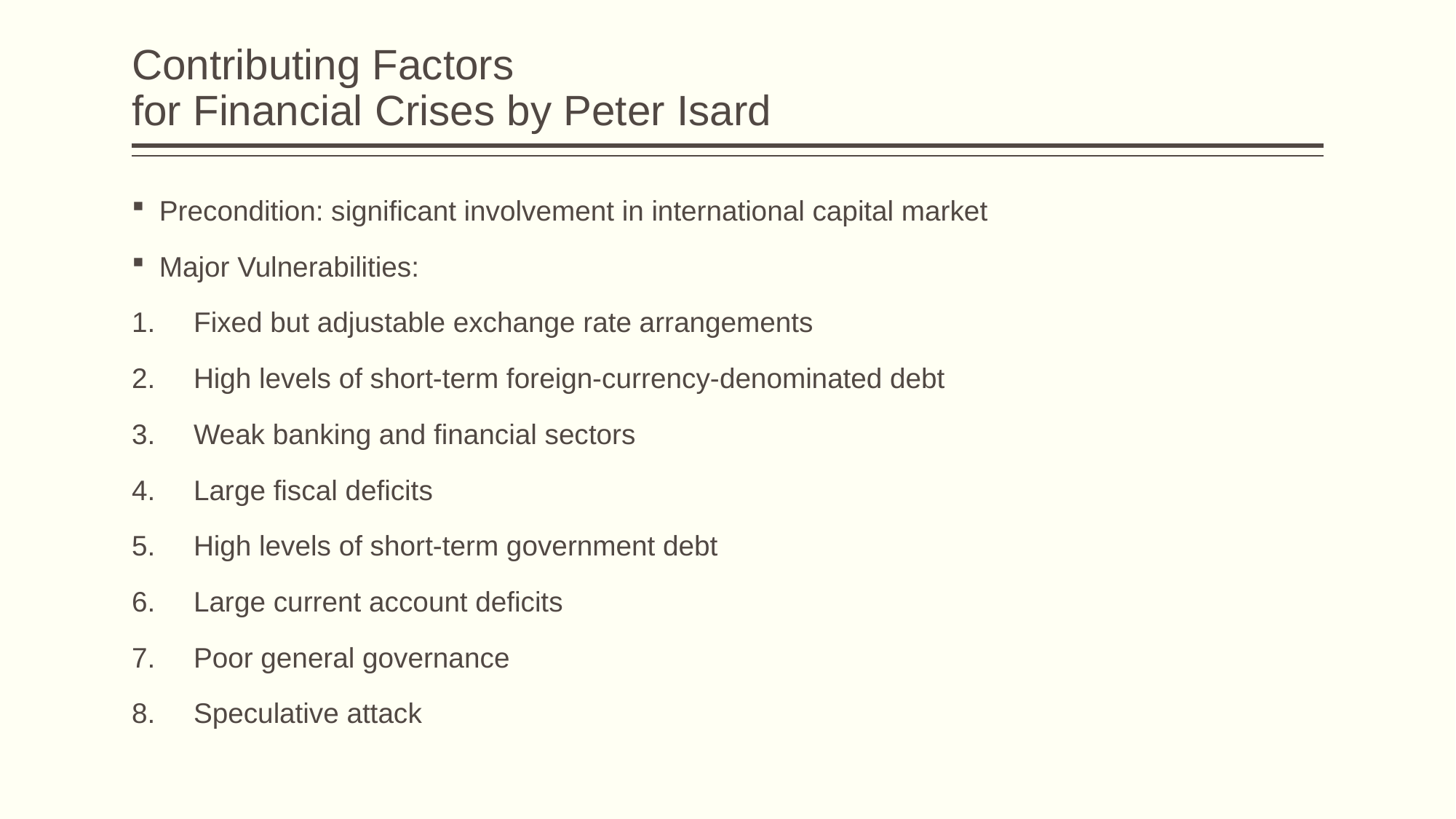

# Contributing Factors for Financial Crises by Peter Isard
Precondition: significant involvement in international capital market
Major Vulnerabilities:
Fixed but adjustable exchange rate arrangements
High levels of short-term foreign-currency-denominated debt
Weak banking and financial sectors
Large fiscal deficits
High levels of short-term government debt
Large current account deficits
Poor general governance
Speculative attack